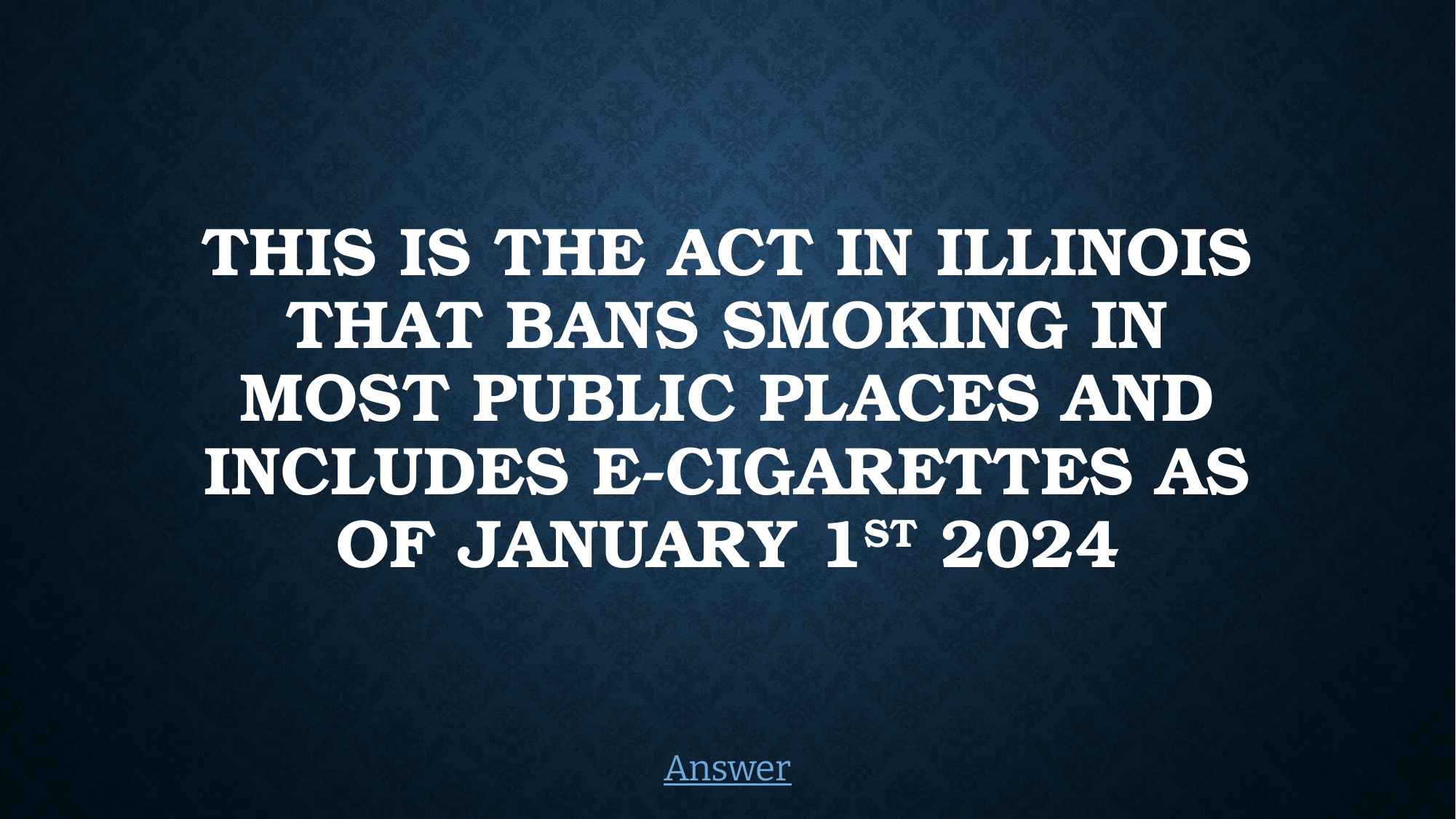

# This is the act in Illinois that bans smoking in most public places and includes e-cigarettes as of January 1st 2024
Answer